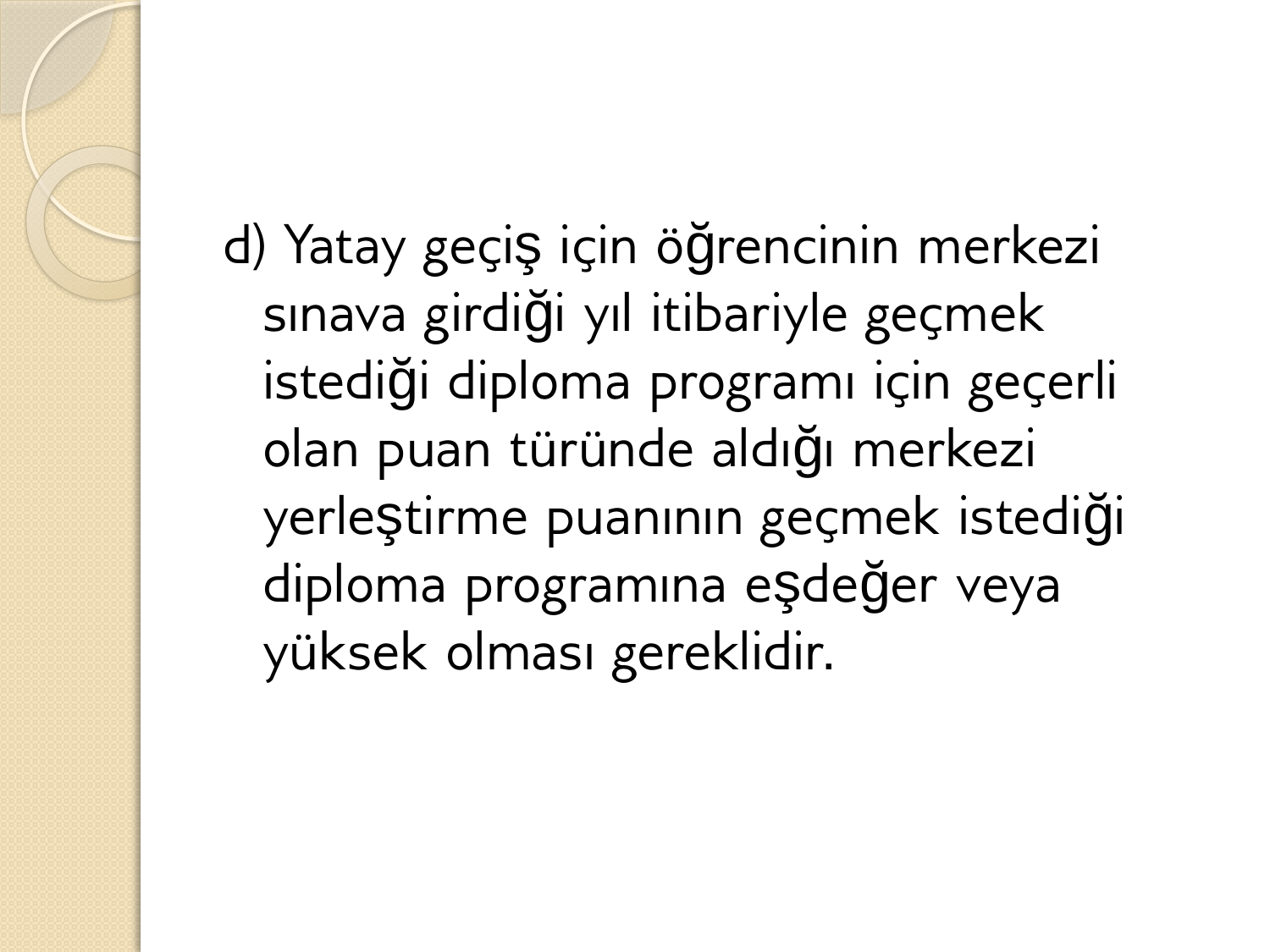

d) Yatay geçiş için öğrencinin merkezi sınava girdiği yıl itibariyle geçmek istediği diploma programı için geçerli olan puan türünde aldığı merkezi yerleştirme puanının geçmek istediği diploma programına eşdeğer veya yüksek olması gereklidir.